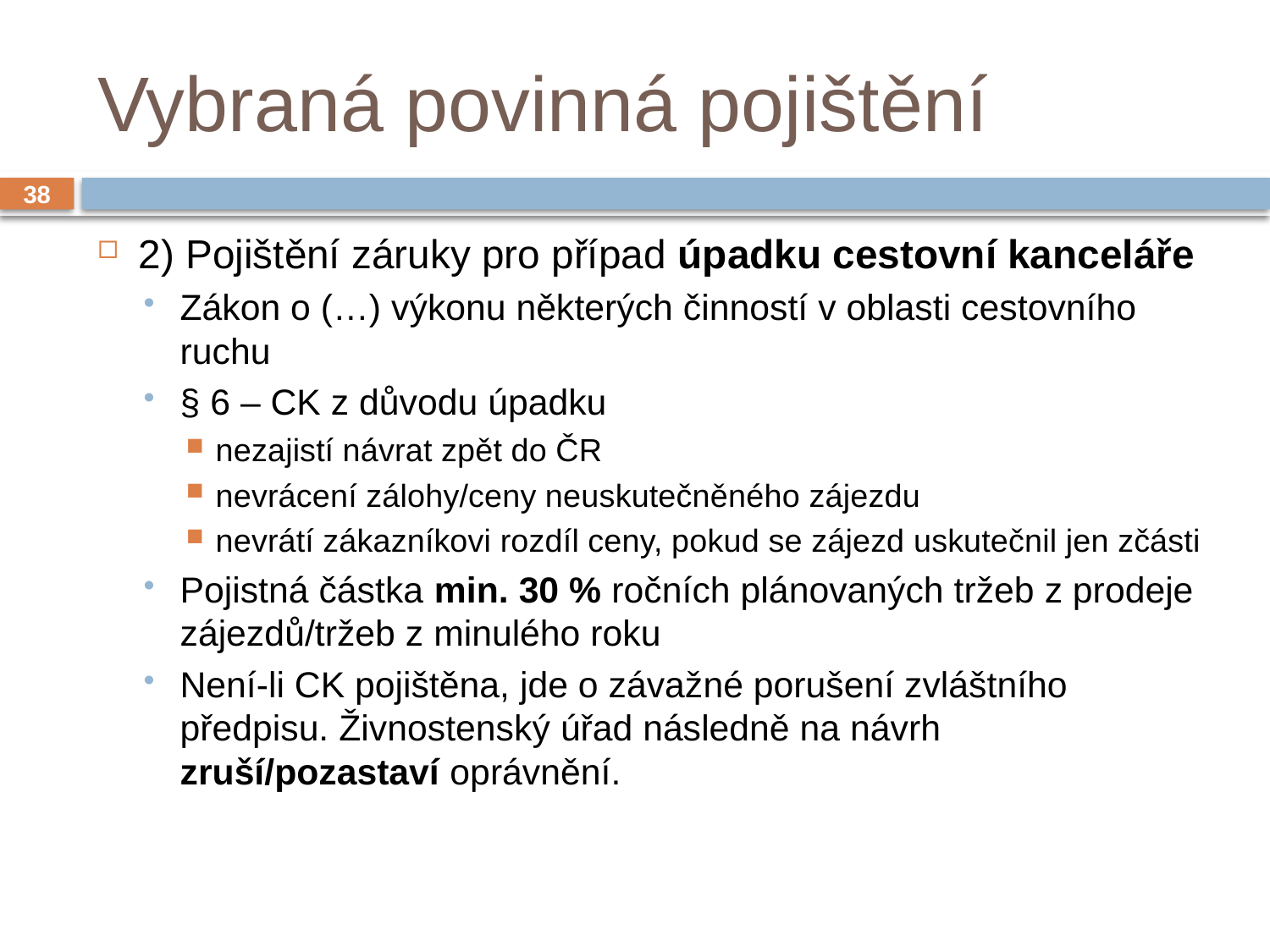

# Vybraná povinná pojištění
38
2) Pojištění záruky pro případ úpadku cestovní kanceláře
Zákon o (…) výkonu některých činností v oblasti cestovního ruchu
§ 6 – CK z důvodu úpadku
nezajistí návrat zpět do ČR
nevrácení zálohy/ceny neuskutečněného zájezdu
nevrátí zákazníkovi rozdíl ceny, pokud se zájezd uskutečnil jen zčásti
Pojistná částka min. 30 % ročních plánovaných tržeb z prodeje zájezdů/tržeb z minulého roku
Není-li CK pojištěna, jde o závažné porušení zvláštního předpisu. Živnostenský úřad následně na návrh zruší/pozastaví oprávnění.